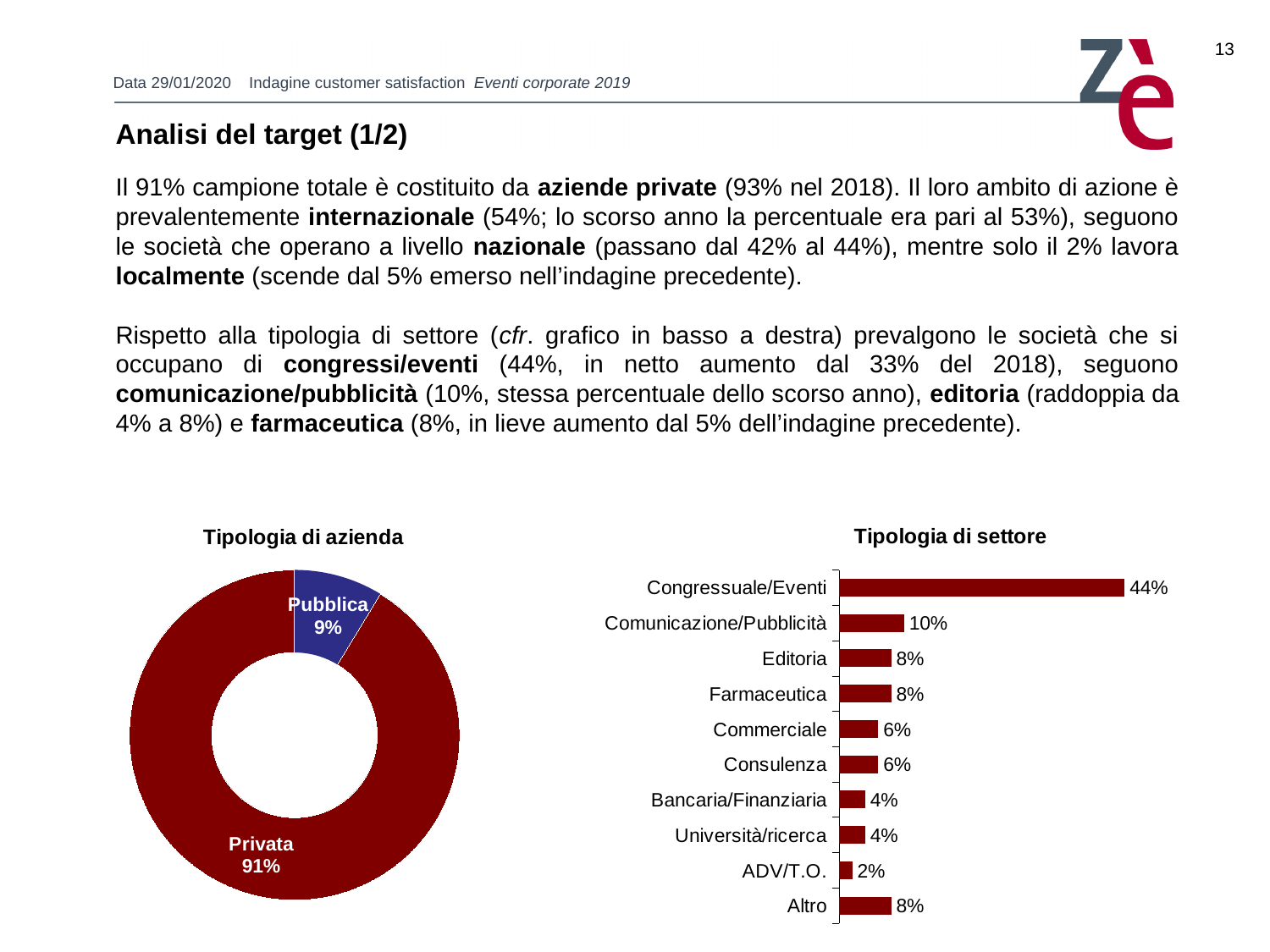

13
Analisi del target (1/2)

Il 91% campione totale è costituito da aziende private (93% nel 2018). Il loro ambito di azione è prevalentemente internazionale (54%; lo scorso anno la percentuale era pari al 53%), seguono le società che operano a livello nazionale (passano dal 42% al 44%), mentre solo il 2% lavora localmente (scende dal 5% emerso nell’indagine precedente).

Rispetto alla tipologia di settore (cfr. grafico in basso a destra) prevalgono le società che si occupano di congressi/eventi (44%, in netto aumento dal 33% del 2018), seguono comunicazione/pubblicità (10%, stessa percentuale dello scorso anno), editoria (raddoppia da 4% a 8%) e farmaceutica (8%, in lieve aumento dal 5% dell’indagine precedente).

### Chart: Tipologia di azienda

| Category |  |
|---|---|
| Pubblica | 0.08695652173913043 |
| Privata | 0.9130434782608695 |

### Chart: Tipologia di settore

| Category |  |
|---|---|
| Congressuale/Eventi | 0.44 |
| Comunicazione/Pubblicità | 0.1 |
| Editoria | 0.08 |
| Farmaceutica | 0.08 |
| Commerciale | 0.06 |
| Consulenza | 0.06 |
| Bancaria/Finanziaria | 0.04 |
| Università/ricerca | 0.04 |
| ADV/T.O. | 0.02 |
| Altro | 0.08 |